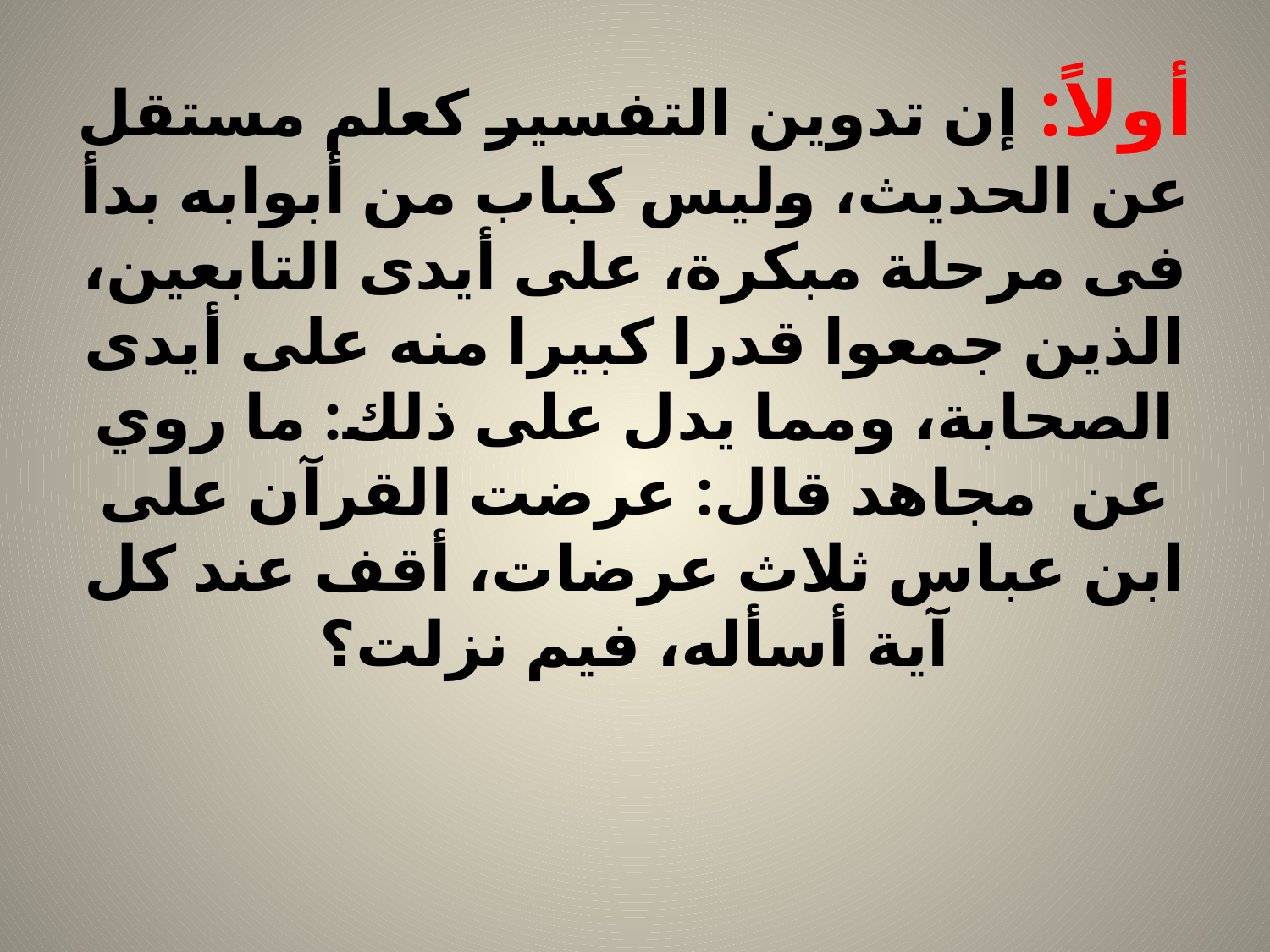

# أولاً: إن تدوين التفسير كعلم مستقل عن الحديث، وليس كباب من أبوابه بدأ فى مرحلة مبكرة، على أيدى التابعين، الذين جمعوا قدرا كبيرا منه على أيدى الصحابة، ومما يدل على ذلك: ما روي عن  مجاهد قال: عرضت القرآن على ابن عباس ثلاث عرضات، أقف عند كل آية أسأله، فيم نزلت؟